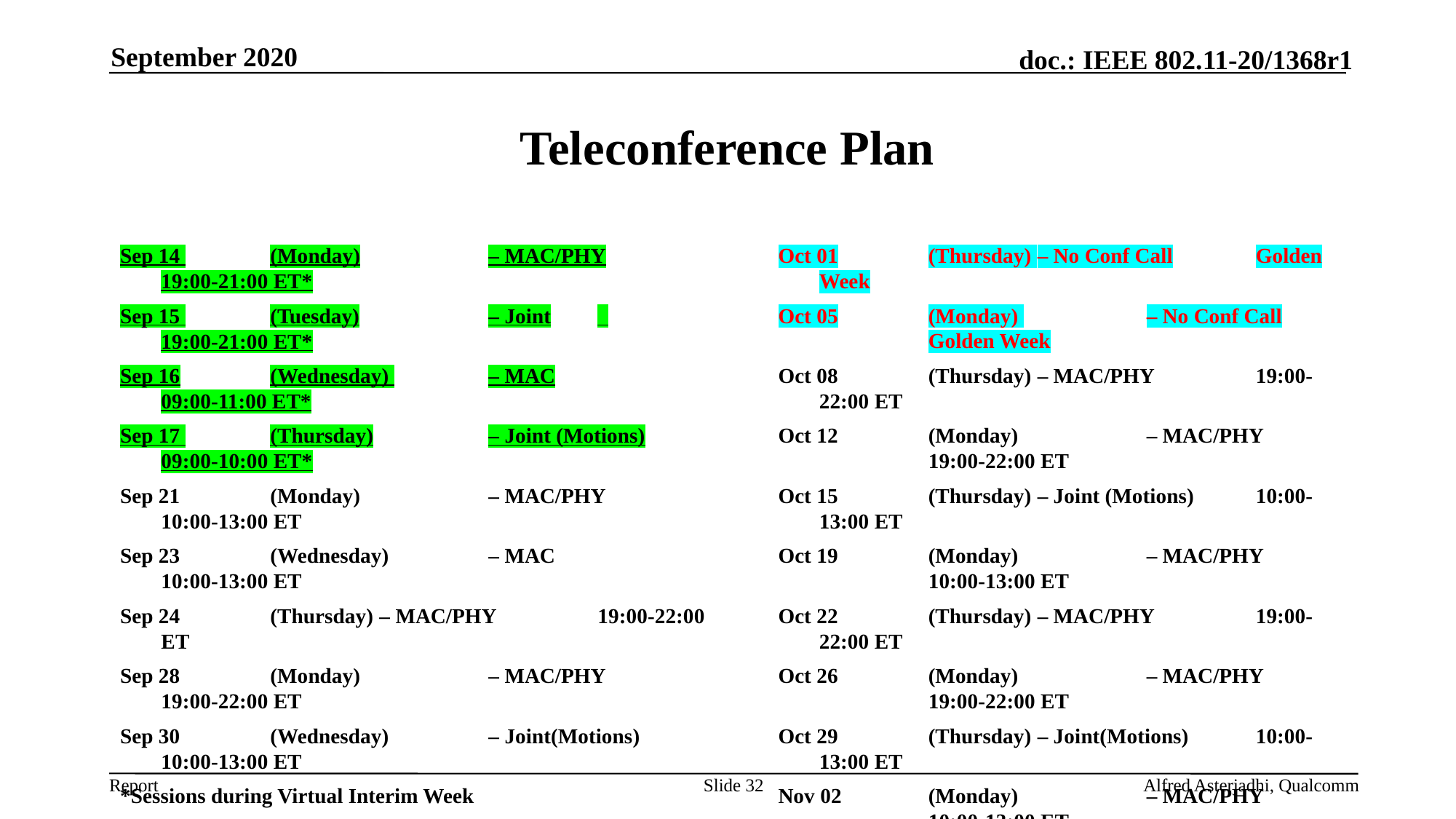

September 2020
# Teleconference Plan
Oct 01	(Thursday) 	– No Conf Call	Golden Week
Oct 05	(Monday) 		– No Conf Call	Golden Week
Oct 08	(Thursday) 	– MAC/PHY	19:00-22:00 ET
Oct 12 	(Monday)		– MAC/PHY	19:00-22:00 ET
Oct 15	(Thursday) 	– Joint (Motions)	10:00-13:00 ET
Oct 19 	(Monday)		– MAC/PHY	10:00-13:00 ET
Oct 22	(Thursday) 	– MAC/PHY	19:00-22:00 ET
Oct 26 	(Monday)		– MAC/PHY	19:00-22:00 ET
Oct 29	(Thursday) 	– Joint(Motions)	10:00-13:00 ET
Nov 02 	(Monday)		– MAC/PHY	10:00-13:00 ET
Nov 05	(Thursday) 	– MAC/PHY	19:00-22:00 ET
Sep 14 	(Monday)		– MAC/PHY	19:00-21:00 ET*
Sep 15 	(Tuesday)		– Joint	  	19:00-21:00 ET*
Sep 16	(Wednesday) 	– MAC		09:00-11:00 ET*
Sep 17 	(Thursday)		– Joint (Motions)	09:00-10:00 ET*
Sep 21 	(Monday)		– MAC/PHY	10:00-13:00 ET
Sep 23	(Wednesday) 	– MAC		10:00-13:00 ET
Sep 24	(Thursday) 	– MAC/PHY	19:00-22:00 ET
Sep 28 	(Monday)		– MAC/PHY	19:00-22:00 ET
Sep 30	(Wednesday) 	– Joint(Motions)	10:00-13:00 ET
*Sessions during Virtual Interim Week
Slide 32
Alfred Asterjadhi, Qualcomm